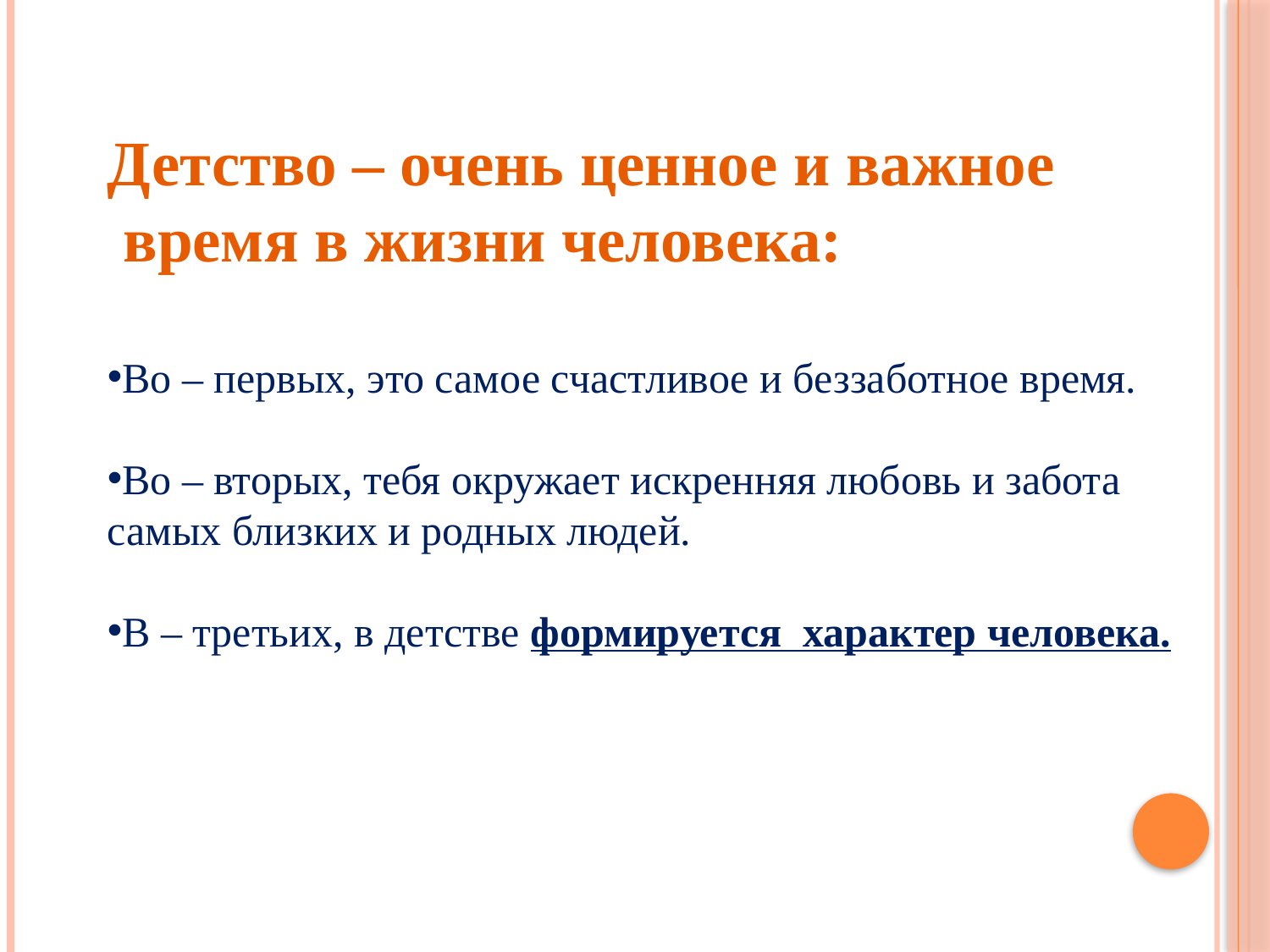

Детство – очень ценное и важное
 время в жизни человека:

Во – первых, это самое счастливое и беззаботное время.

Во – вторых, тебя окружает искренняя любовь и забота самых близких и родных людей.

В – третьих, в детстве формируется  характер человека.